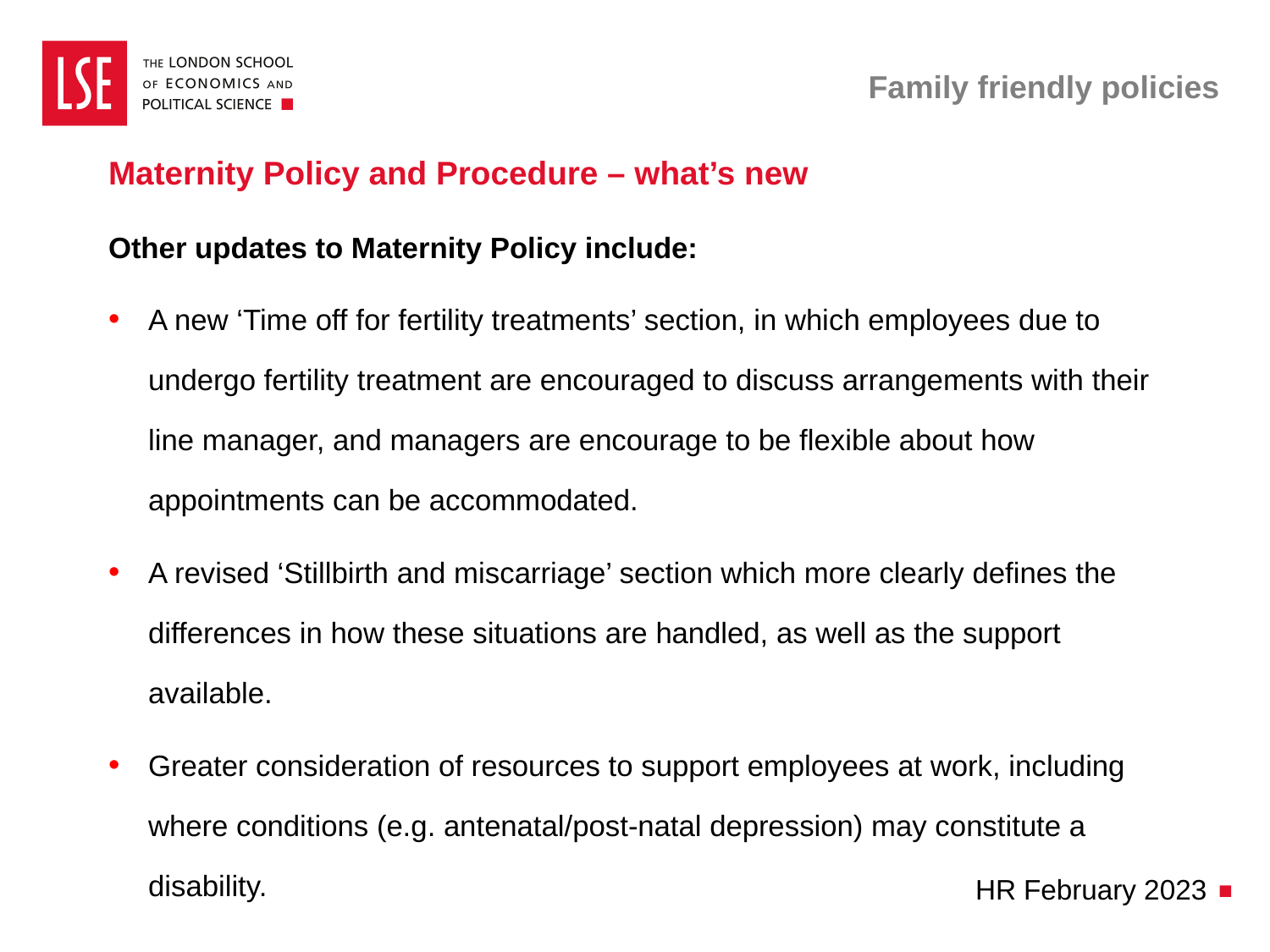

# Family friendly policies
Maternity Policy and Procedure – what’s new
Other updates to Maternity Policy include:
A new ‘Time off for fertility treatments’ section, in which employees due to undergo fertility treatment are encouraged to discuss arrangements with their line manager, and managers are encourage to be flexible about how appointments can be accommodated.
A revised ‘Stillbirth and miscarriage’ section which more clearly defines the differences in how these situations are handled, as well as the support available.
Greater consideration of resources to support employees at work, including where conditions (e.g. antenatal/post-natal depression) may constitute a disability.
HR February 2023